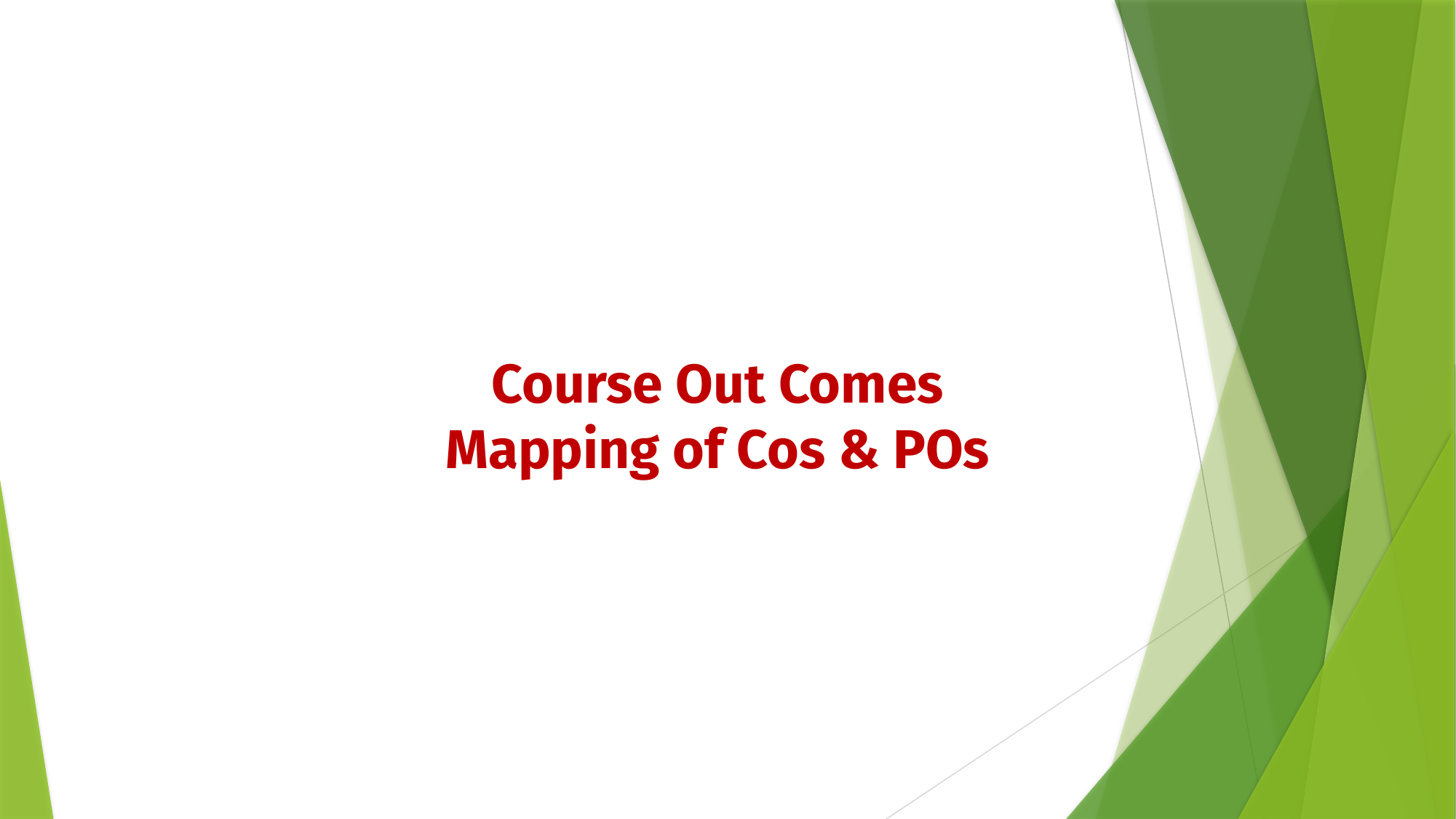

# Course Out Comes Mapping of Cos & POs